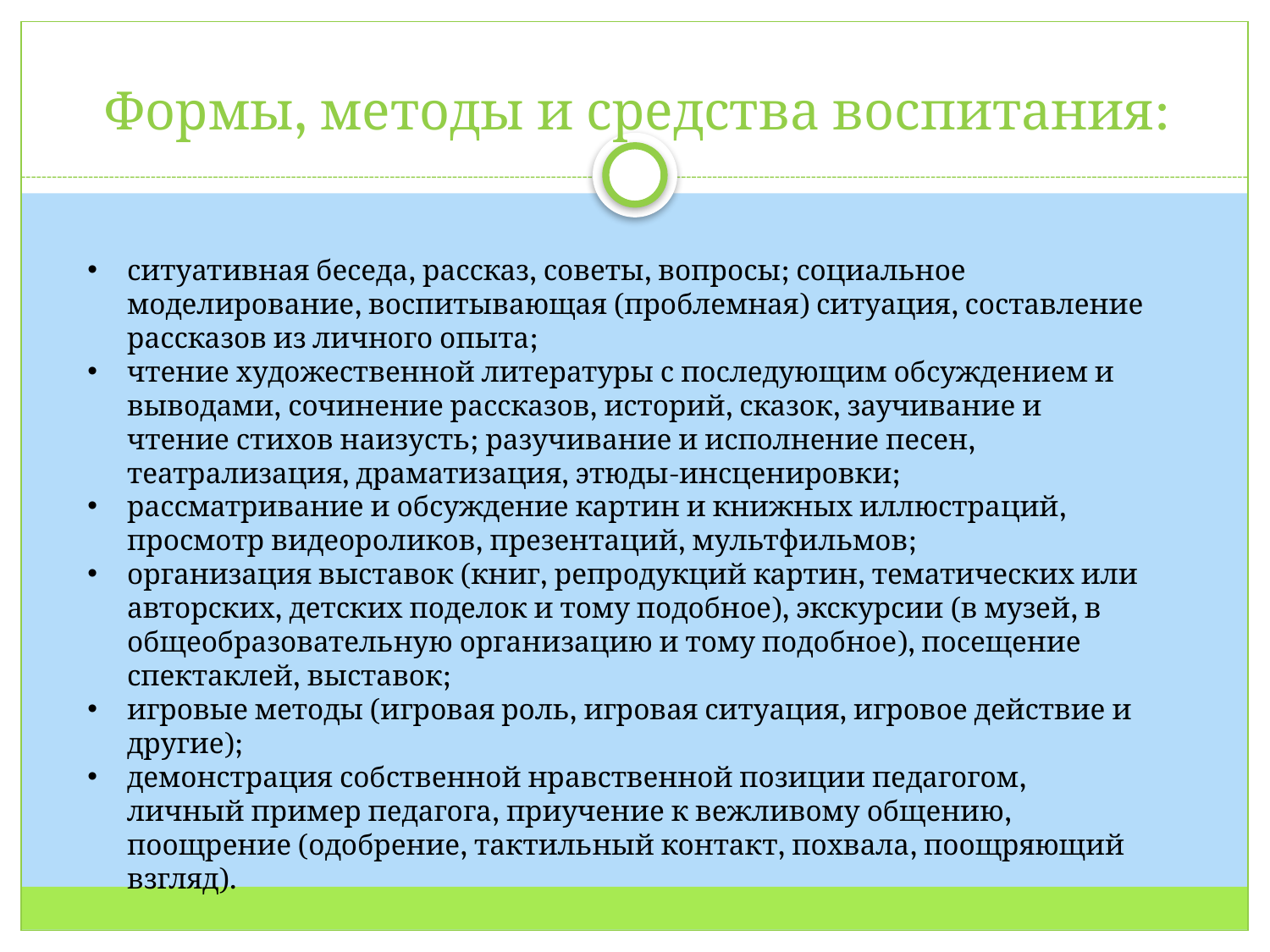

Формы, методы и средства воспитания:
ситуативная беседа, рассказ, советы, вопросы; социальное моделирование, воспитывающая (проблемная) ситуация, составление рассказов из личного опыта;
чтение художественной литературы с последующим обсуждением и выводами, сочинение рассказов, историй, сказок, заучивание и чтение стихов наизусть; разучивание и исполнение песен, театрализация, драматизация, этюды-инсценировки;
рассматривание и обсуждение картин и книжных иллюстраций, просмотр видеороликов, презентаций, мультфильмов;
организация выставок (книг, репродукций картин, тематических или авторских, детских поделок и тому подобное), экскурсии (в музей, в общеобразовательную организацию и тому подобное), посещение спектаклей, выставок;
игровые методы (игровая роль, игровая ситуация, игровое действие и другие);
демонстрация собственной нравственной позиции педагогом, личный пример педагога, приучение к вежливому общению, поощрение (одобрение, тактильный контакт, похвала, поощряющий взгляд).